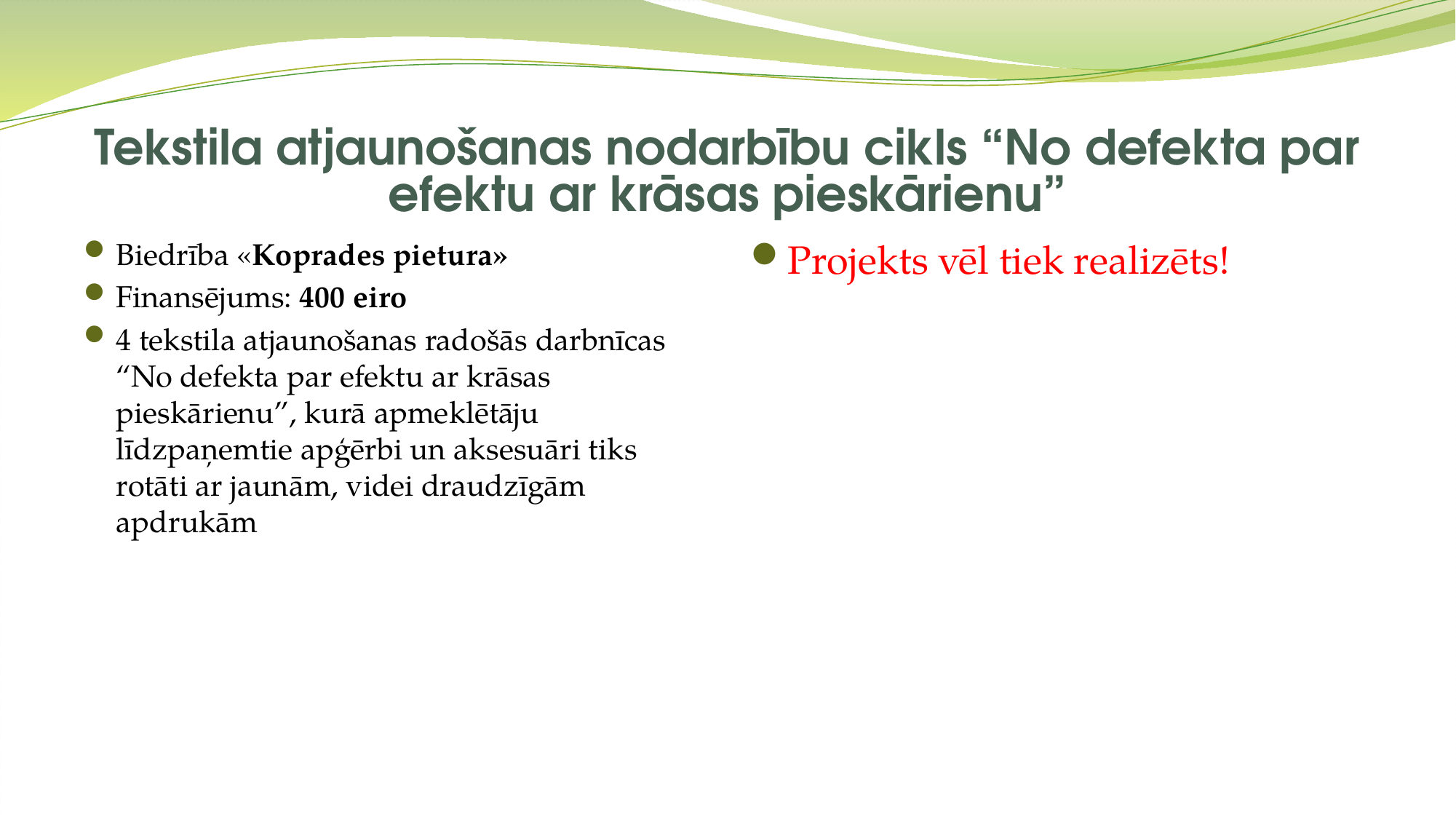

# Tekstila atjaunošanas nodarbību cikls “No defekta par efektu ar krāsas pieskārienu”
Biedrība «Koprades pietura»
Finansējums: 400 eiro
4 tekstila atjaunošanas radošās darbnīcas “No defekta par efektu ar krāsas pieskārienu”, kurā apmeklētāju līdzpaņemtie apģērbi un aksesuāri tiks rotāti ar jaunām, videi draudzīgām apdrukām
Projekts vēl tiek realizēts!